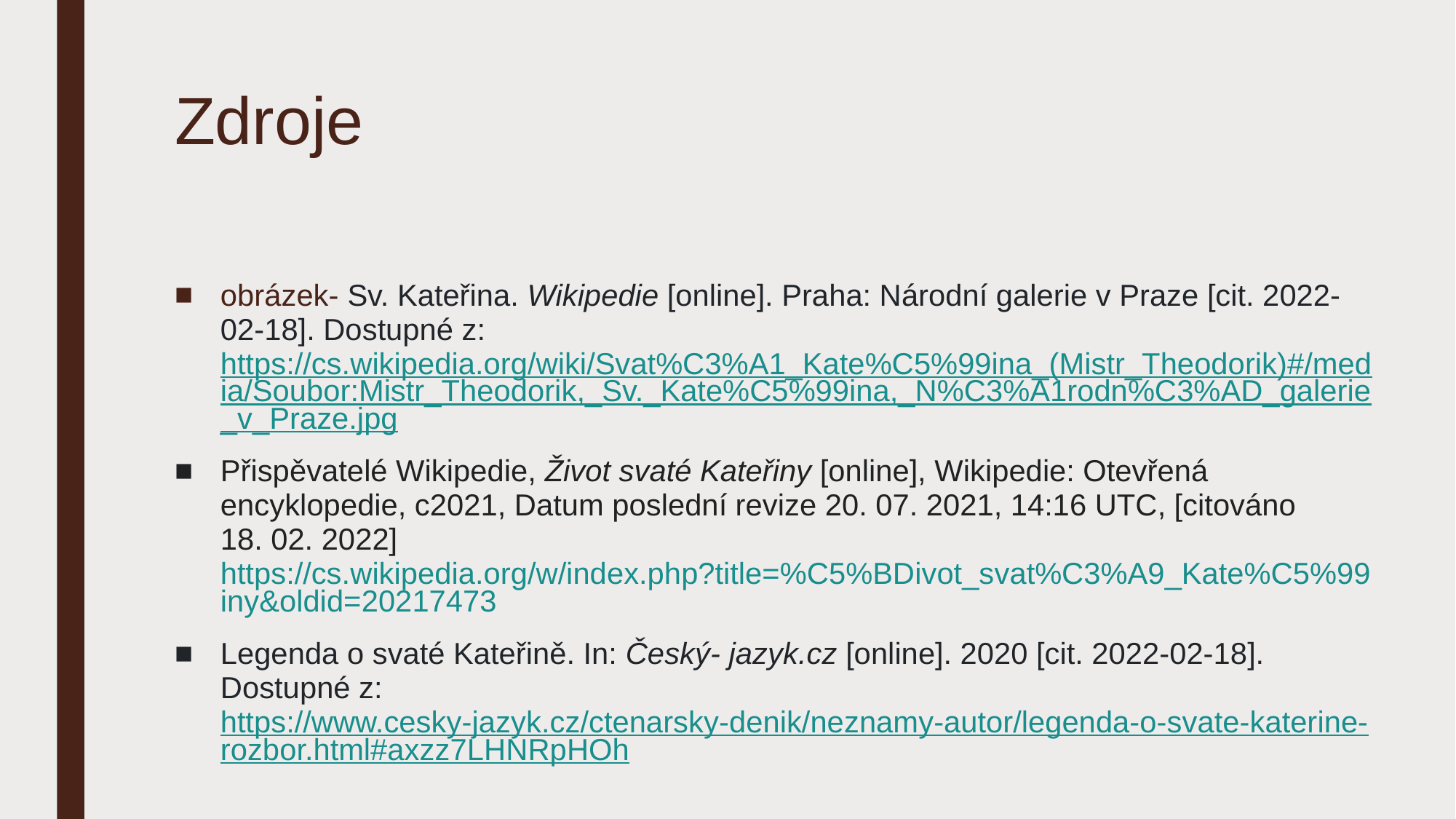

# Zdroje
obrázek- Sv. Kateřina. Wikipedie [online]. Praha: Národní galerie v Praze [cit. 2022-02-18]. Dostupné z: https://cs.wikipedia.org/wiki/Svat%C3%A1_Kate%C5%99ina_(Mistr_Theodorik)#/media/Soubor:Mistr_Theodorik,_Sv._Kate%C5%99ina,_N%C3%A1rodn%C3%AD_galerie_v_Praze.jpg
Přispěvatelé Wikipedie, Život svaté Kateřiny [online], Wikipedie: Otevřená encyklopedie, c2021, Datum poslední revize 20. 07. 2021, 14:16 UTC, [citováno 18. 02. 2022] https://cs.wikipedia.org/w/index.php?title=%C5%BDivot_svat%C3%A9_Kate%C5%99iny&oldid=20217473
Legenda o svaté Kateřině. In: Český- jazyk.cz [online]. 2020 [cit. 2022-02-18]. Dostupné z: https://www.cesky-jazyk.cz/ctenarsky-denik/neznamy-autor/legenda-o-svate-katerine-rozbor.html#axzz7LHNRpHOh
Učebnice literatury